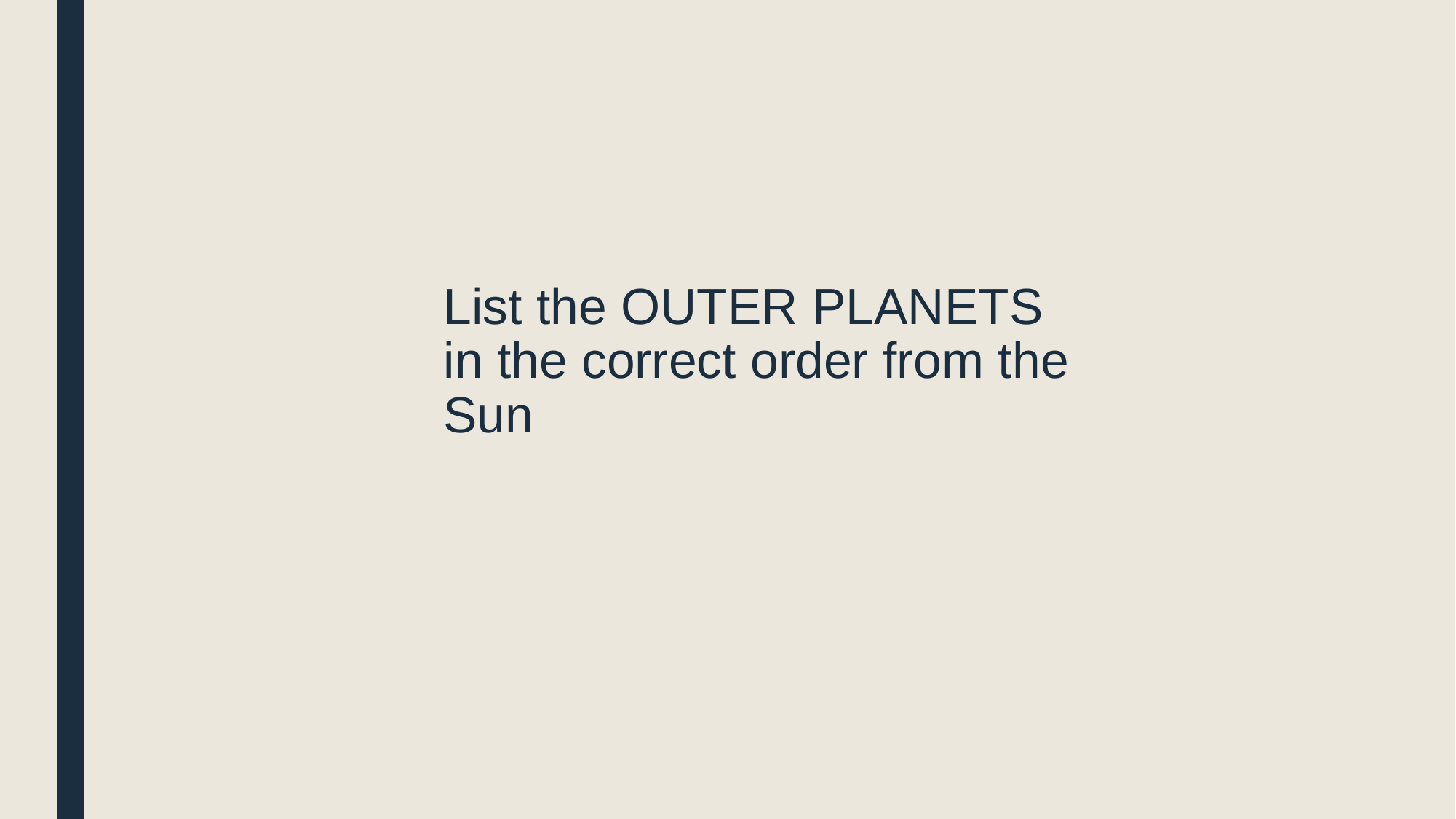

# List the OUTER PLANETS in the correct order from the Sun